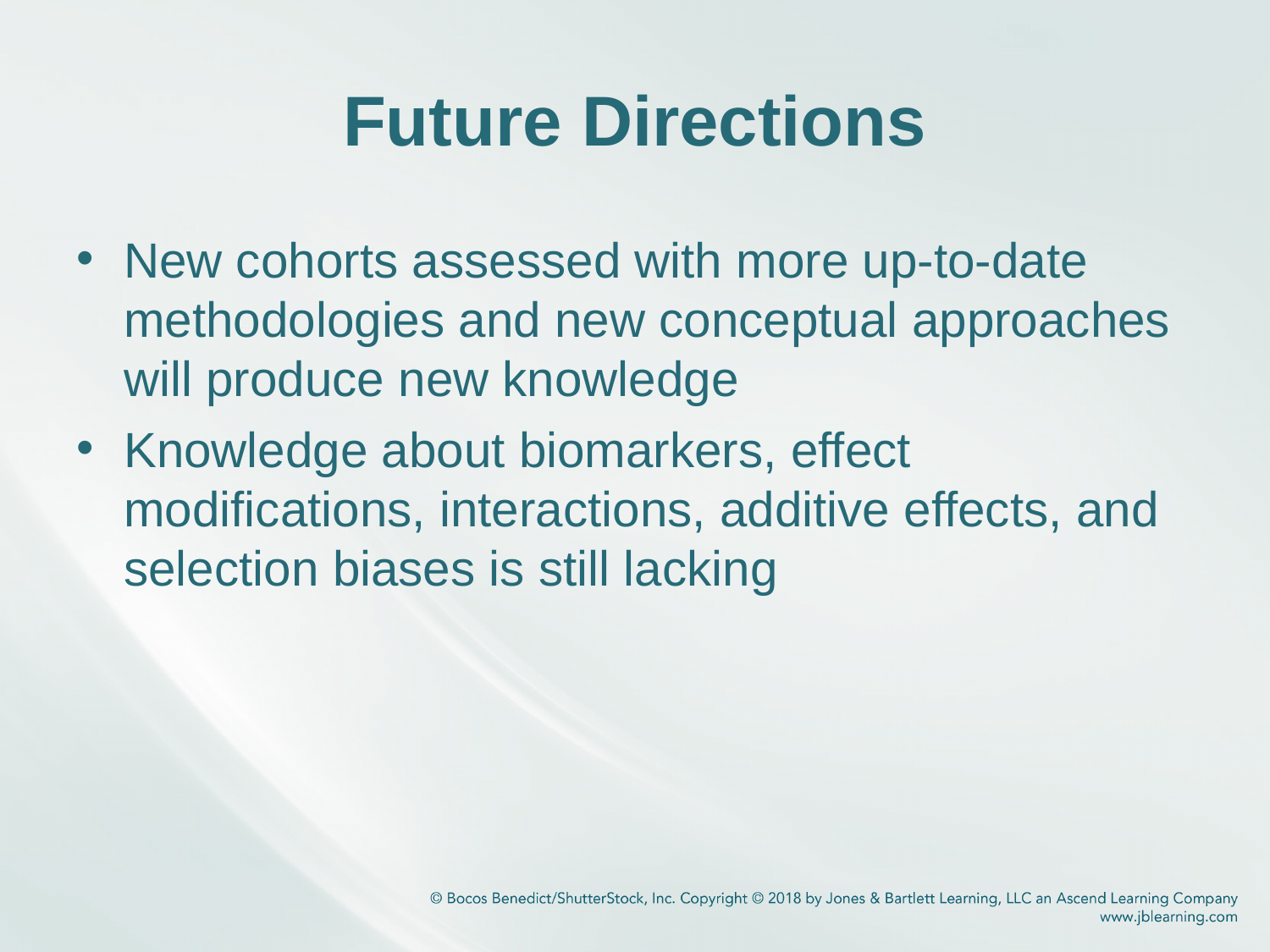

# Future Directions
New cohorts assessed with more up-to-date methodologies and new conceptual approaches will produce new knowledge
Knowledge about biomarkers, effect modifications, interactions, additive effects, and selection biases is still lacking